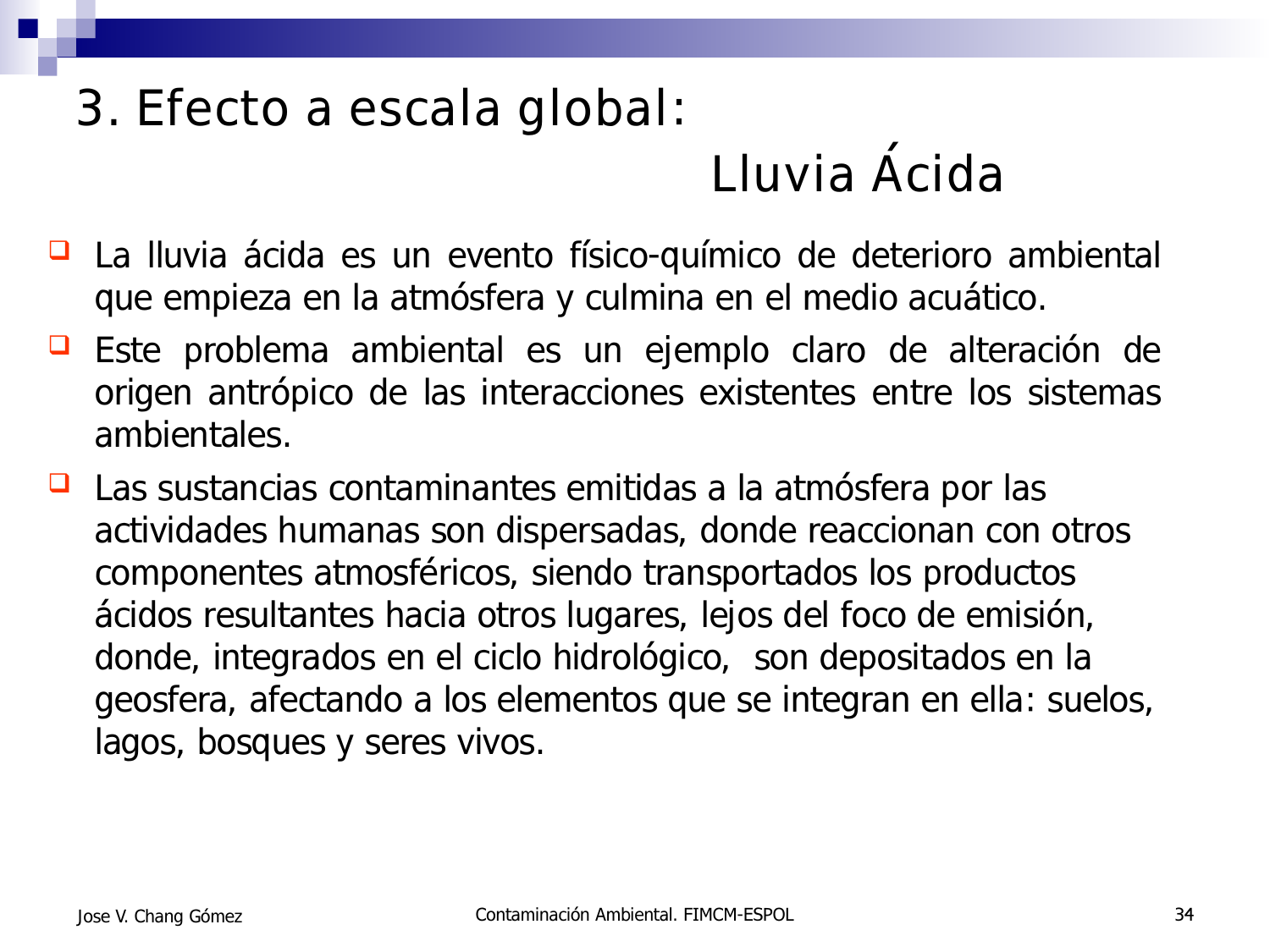

# 3. Efecto a escala global: Lluvia Ácida
La lluvia ácida es un evento físico-químico de deterioro ambiental que empieza en la atmósfera y culmina en el medio acuático.
Este problema ambiental es un ejemplo claro de alteración de origen antrópico de las interacciones existentes entre los sistemas ambientales.
Las sustancias contaminantes emitidas a la atmósfera por las actividades humanas son dispersadas, donde reaccionan con otros componentes atmosféricos, siendo transportados los productos ácidos resultantes hacia otros lugares, lejos del foco de emisión, donde, integrados en el ciclo hidrológico,  son depositados en la geosfera, afectando a los elementos que se integran en ella: suelos, lagos, bosques y seres vivos.

Jose V. Chang Gómez
Contaminación Ambiental. FIMCM-ESPOL
34